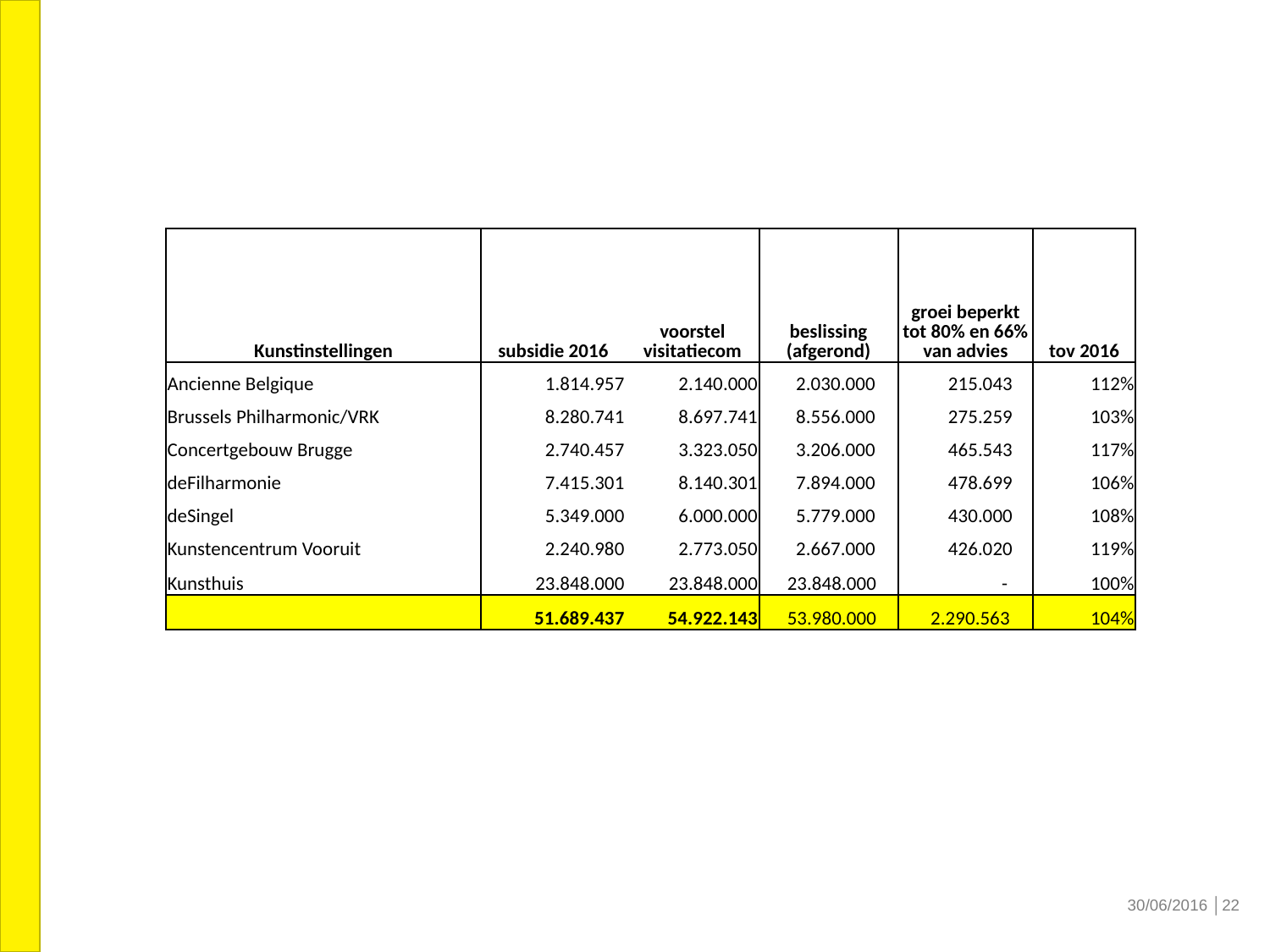

| Kunstinstellingen | subsidie 2016 | voorstel visitatiecom | beslissing (afgerond) | groei beperkt tot 80% en 66% van advies | tov 2016 |
| --- | --- | --- | --- | --- | --- |
| Ancienne Belgique | 1.814.957 | 2.140.000 | 2.030.000 | 215.043 | 112% |
| Brussels Philharmonic/VRK | 8.280.741 | 8.697.741 | 8.556.000 | 275.259 | 103% |
| Concertgebouw Brugge | 2.740.457 | 3.323.050 | 3.206.000 | 465.543 | 117% |
| deFilharmonie | 7.415.301 | 8.140.301 | 7.894.000 | 478.699 | 106% |
| deSingel | 5.349.000 | 6.000.000 | 5.779.000 | 430.000 | 108% |
| Kunstencentrum Vooruit | 2.240.980 | 2.773.050 | 2.667.000 | 426.020 | 119% |
| Kunsthuis | 23.848.000 | 23.848.000 | 23.848.000 | - | 100% |
|  | 51.689.437 | 54.922.143 | 53.980.000 | 2.290.563 | 104% |
30/06/2016 │22